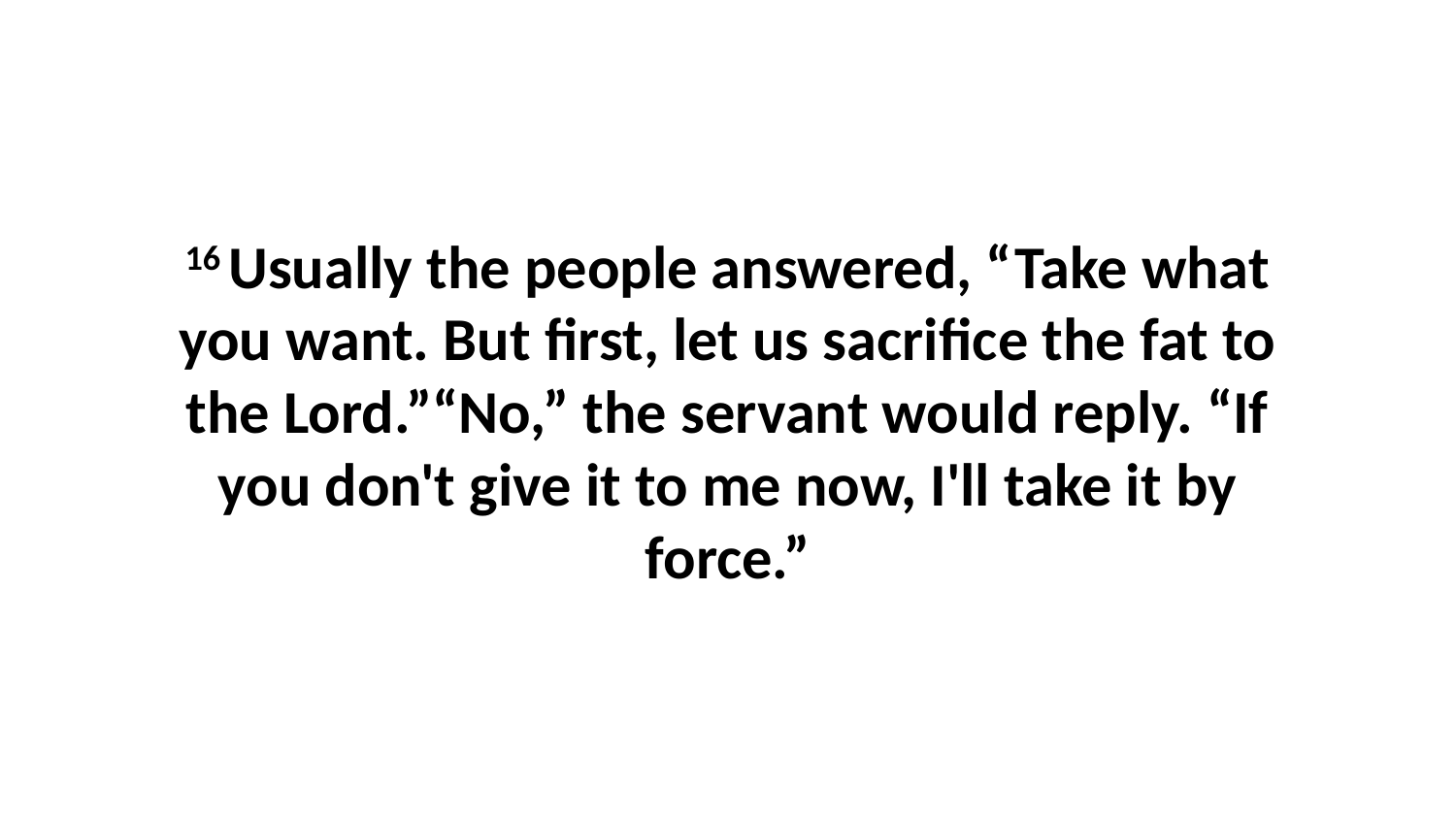

16 Usually the people answered, “Take what you want. But first, let us sacrifice the fat to the Lord.”“No,” the servant would reply. “If you don't give it to me now, I'll take it by force.”